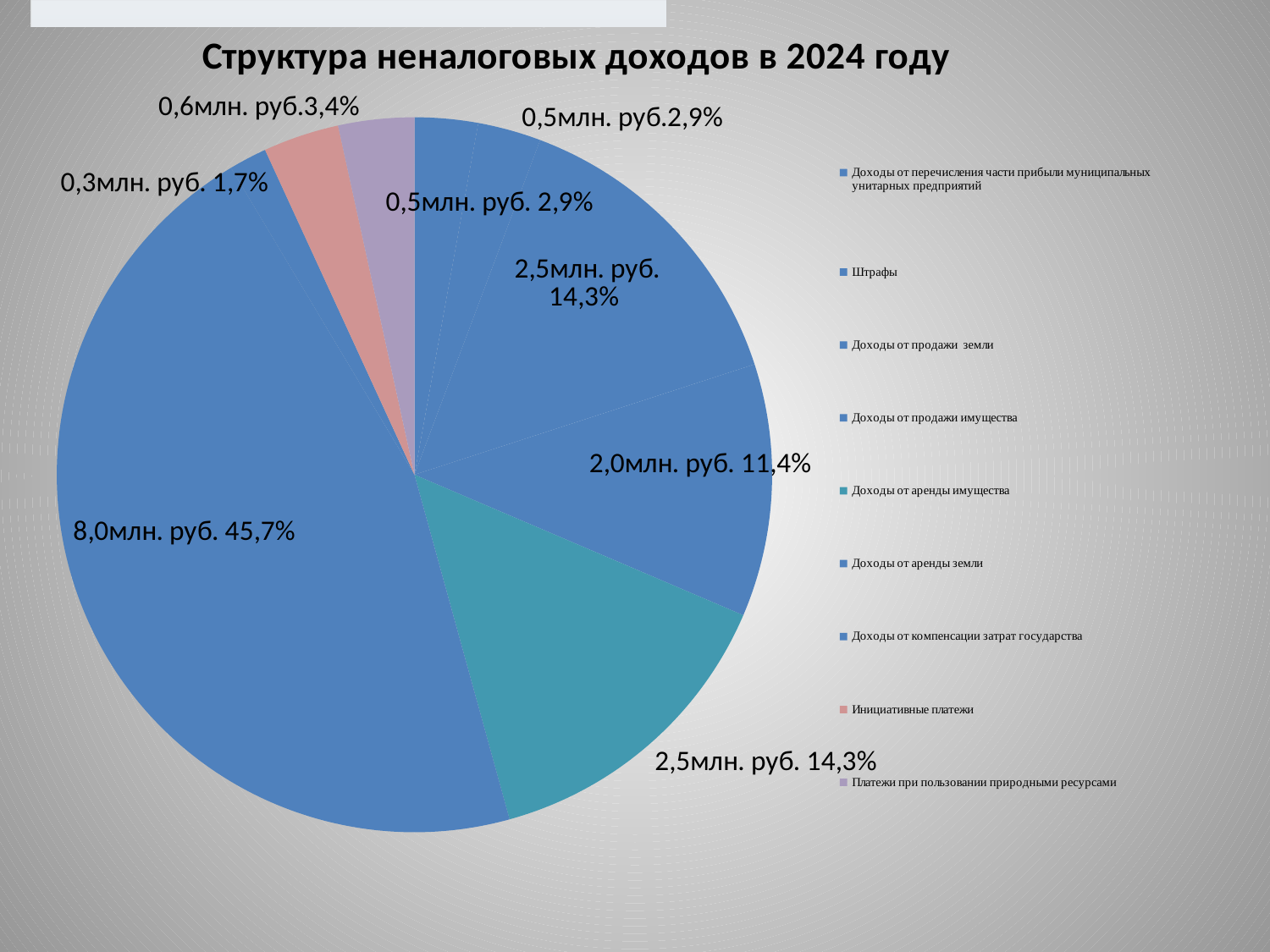

### Chart: Структура неналоговых доходов в 2024 году

| Category | Структура неналоговых доходов в 2023 году |
|---|---|
| Доходы от перечисления части прибыли муниципальных унитарных предприятий
 | 0.5 |
| Штрафы | 0.5 |
| Доходы от продажи  земли | 2.5 |
| Доходы от продажи имущества | 2.0 |
| Доходы от аренды имущества | 2.5 |
| Доходы от аренды земли | 8.0 |
| Доходы от компенсации затрат государства | 0.3 |
| Инициативные платежи | 0.6 |
|  | 0.0 |
| Платежи при пользовании природными ресурсами | 0.6 |